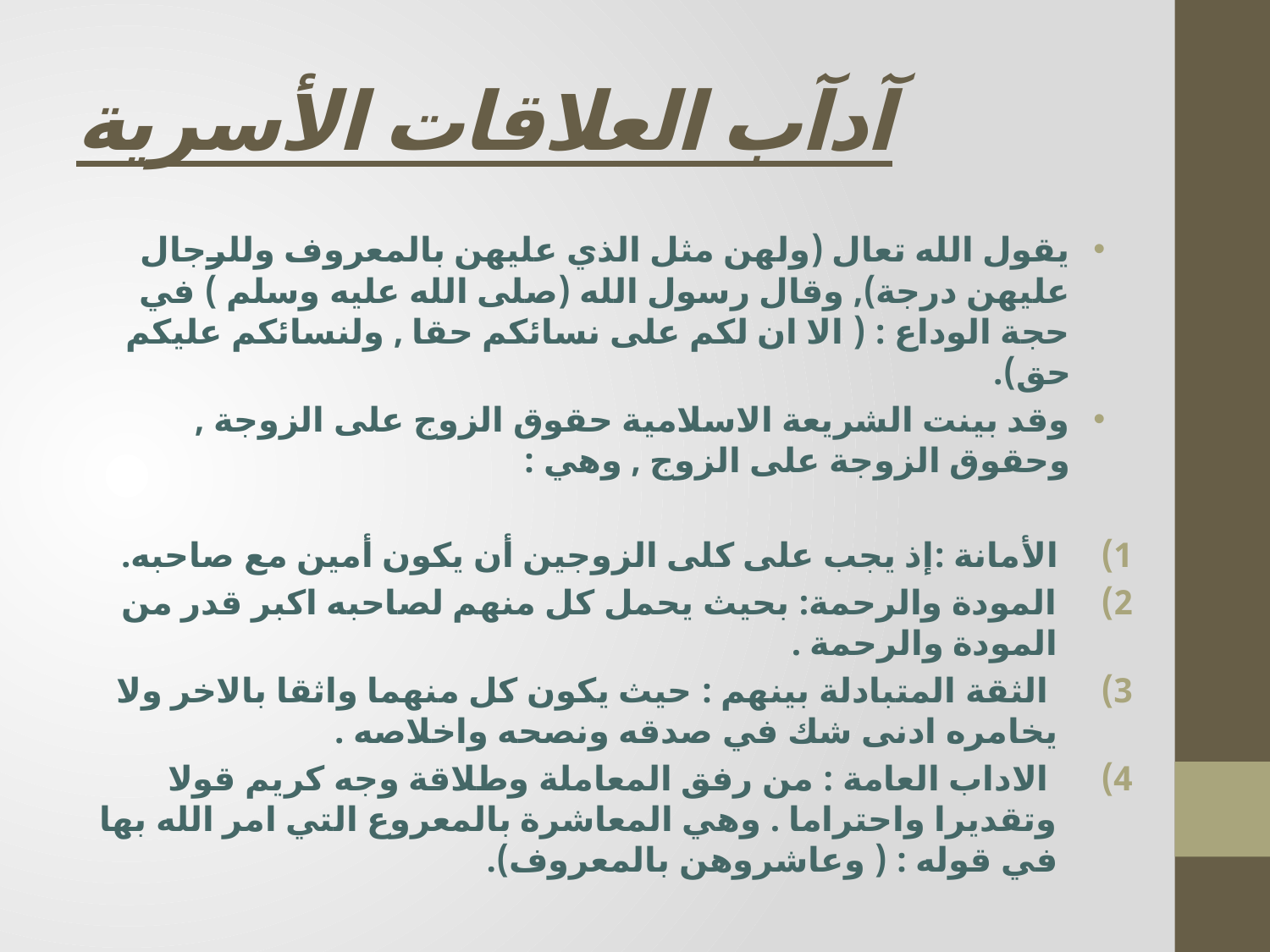

# آدآب العلاقات الأسرية
يقول الله تعال (ولهن مثل الذي عليهن بالمعروف وللرجال عليهن درجة), وقال رسول الله (صلى الله عليه وسلم ) في حجة الوداع : ( الا ان لكم على نسائكم حقا , ولنسائكم عليكم حق).
وقد بينت الشريعة الاسلامية حقوق الزوج على الزوجة , وحقوق الزوجة على الزوج , وهي :

الأمانة :إذ يجب على كلى الزوجين أن يكون أمين مع صاحبه.
المودة والرحمة: بحيث يحمل كل منهم لصاحبه اكبر قدر من المودة والرحمة .
 الثقة المتبادلة بينهم : حيث يكون كل منهما واثقا بالاخر ولا يخامره ادنى شك في صدقه ونصحه واخلاصه .
 الاداب العامة : من رفق المعاملة وطلاقة وجه كريم قولا وتقديرا واحتراما . وهي المعاشرة بالمعروع التي امر الله بها في قوله : ( وعاشروهن بالمعروف).